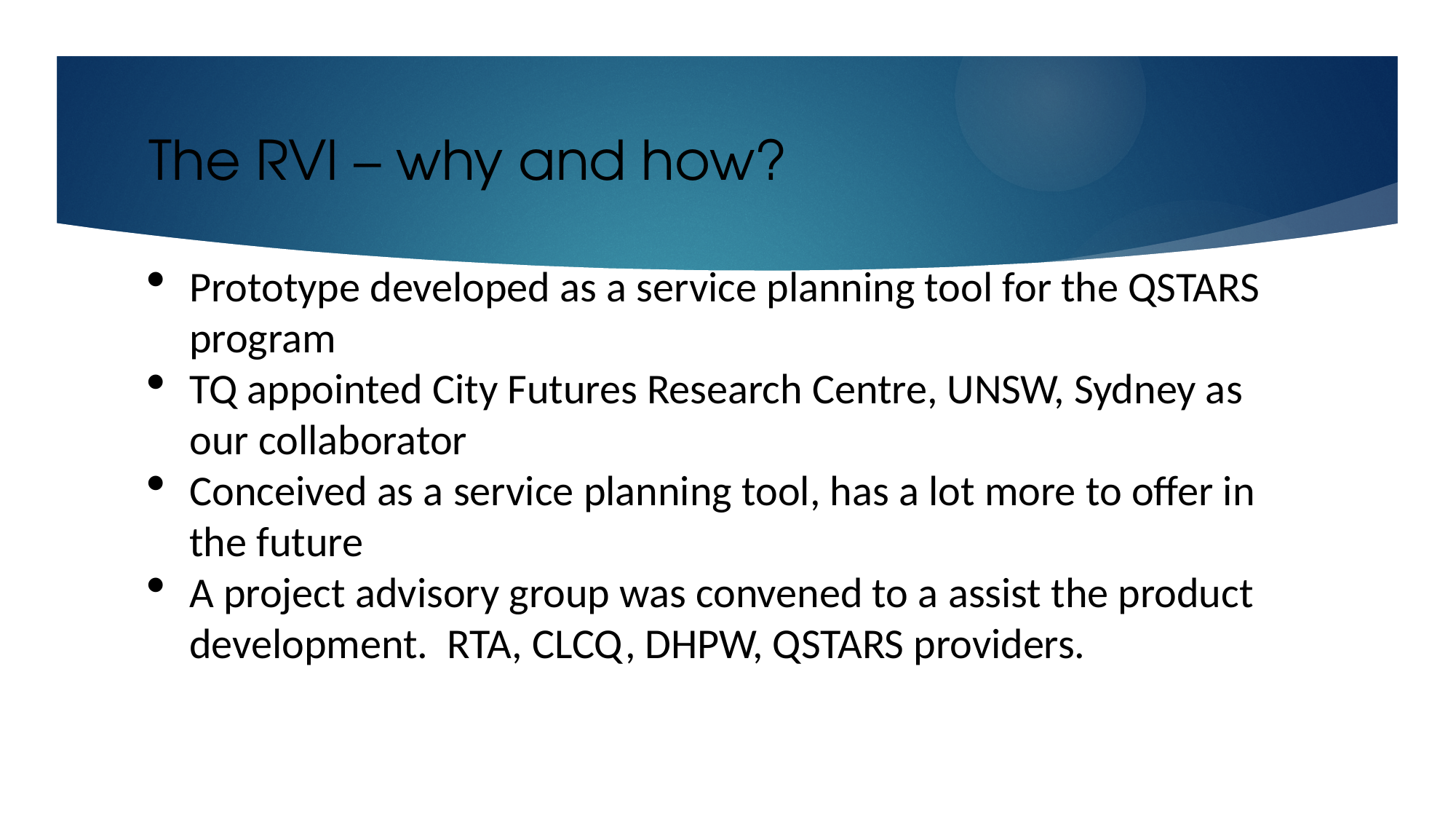

# The RVI – why and how?
Prototype developed as a service planning tool for the QSTARS program
TQ appointed City Futures Research Centre, UNSW, Sydney as our collaborator
Conceived as a service planning tool, has a lot more to offer in the future
A project advisory group was convened to a assist the product development.  RTA, CLCQ, DHPW, QSTARS providers.